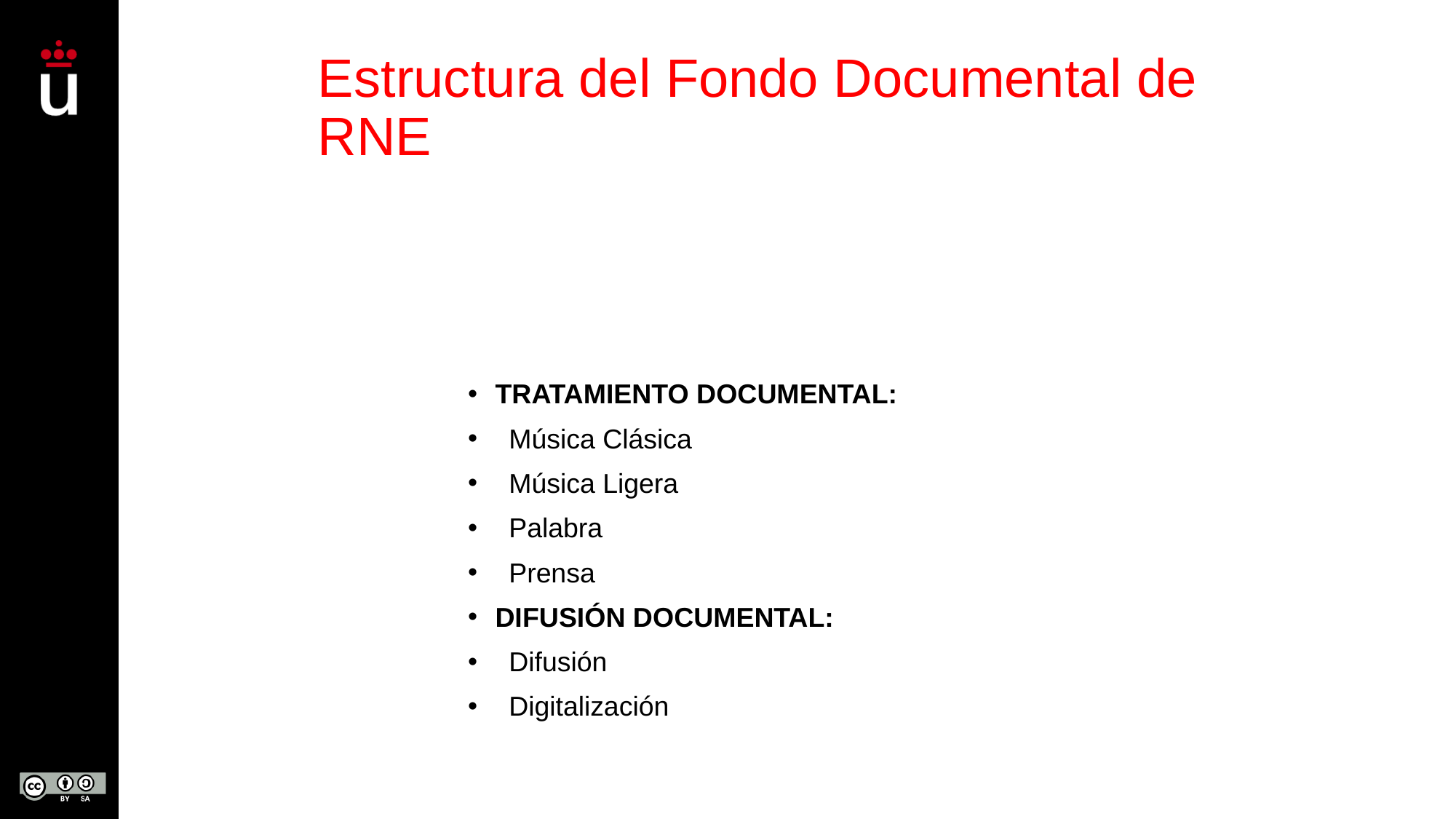

# Estructura del Fondo Documental de RNE
TRATAMIENTO DOCUMENTAL:
Música Clásica
Música Ligera
Palabra
Prensa
DIFUSIÓN DOCUMENTAL:
Difusión
Digitalización